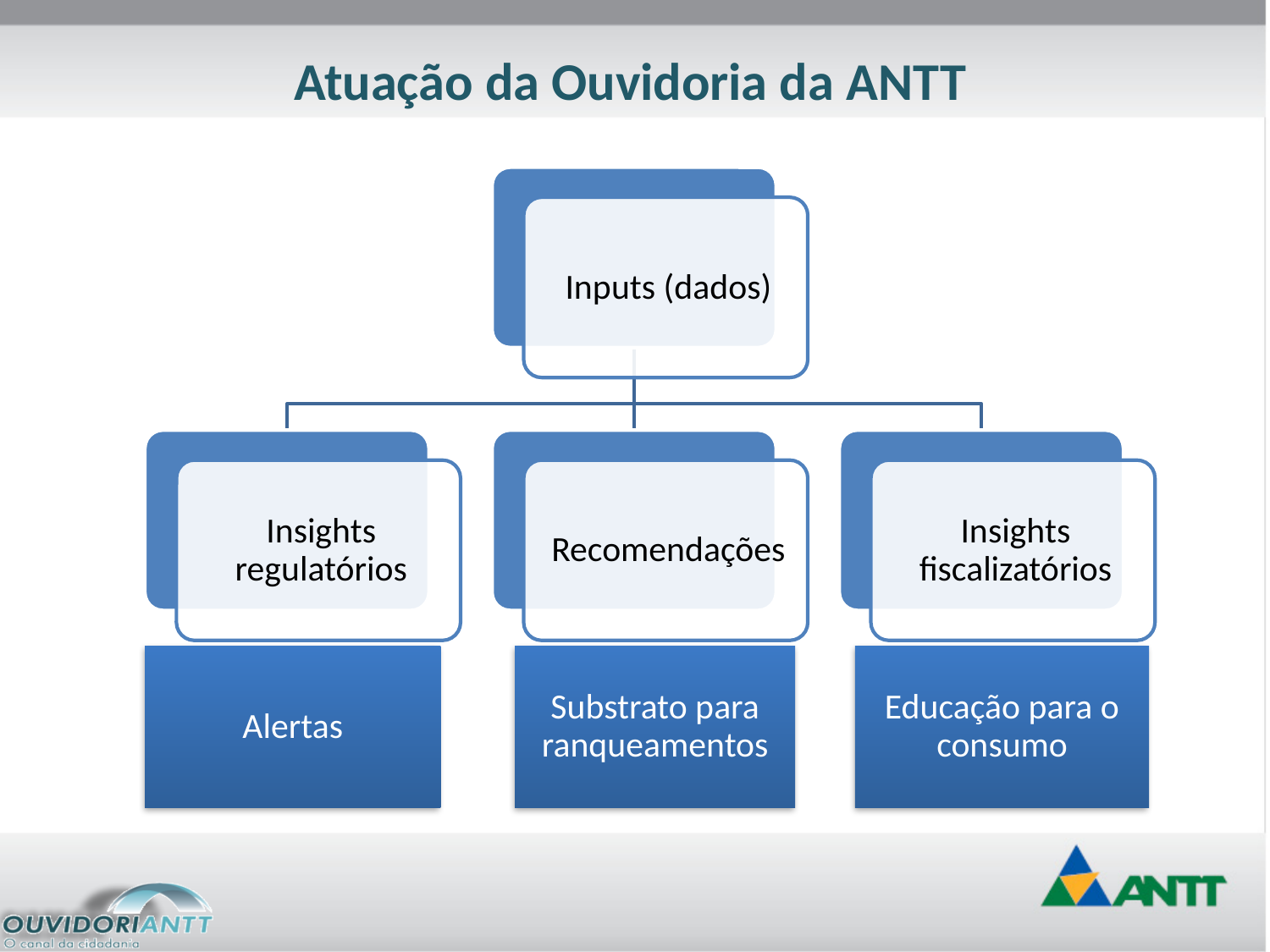

# Atuação da Ouvidoria da ANTT
Inputs (dados)
Insights regulatórios
Recomendações
Insights fiscalizatórios
Alertas
Substrato para ranqueamentos
Educação para o consumo